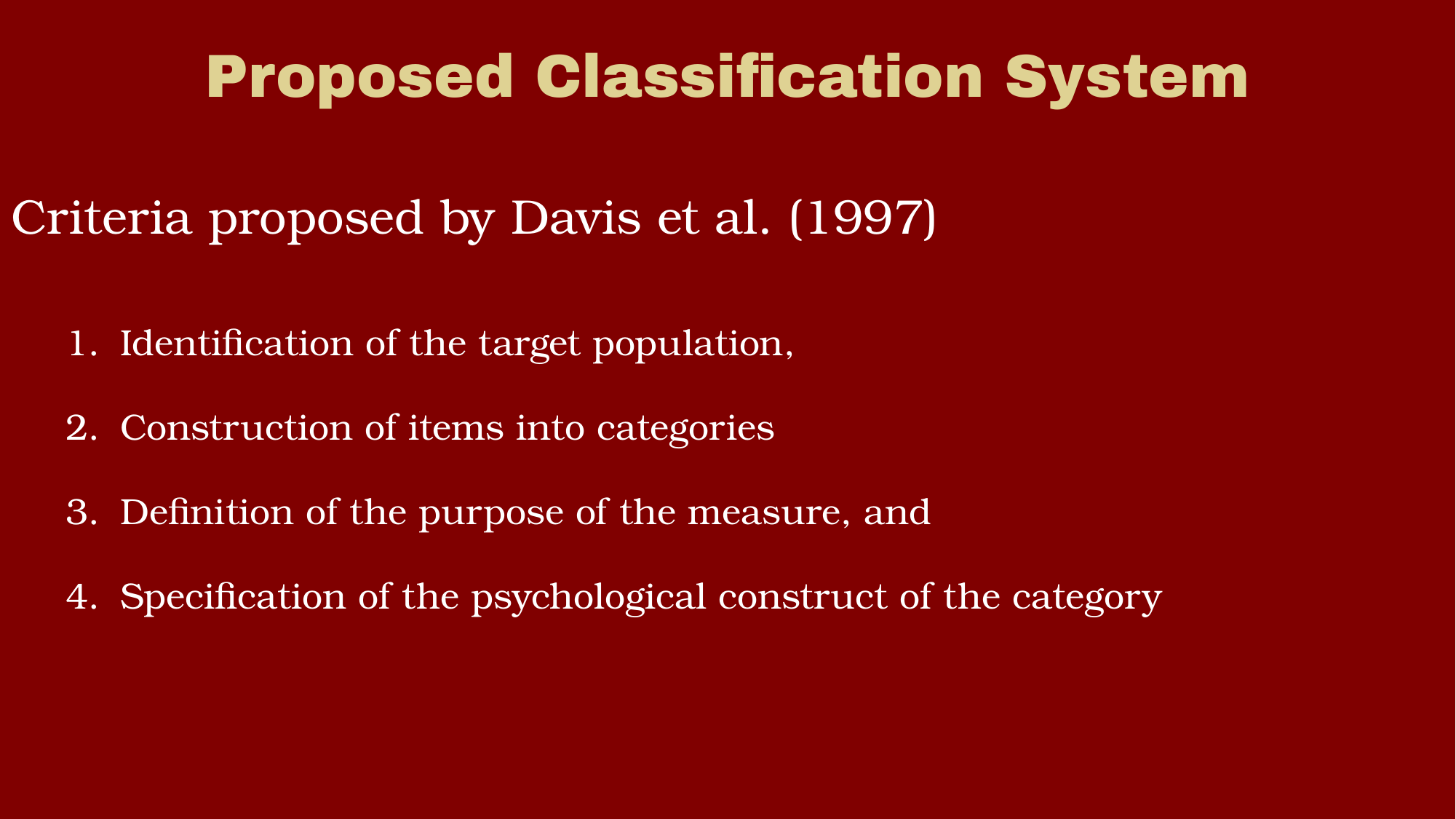

# Proposed Classification System
Criteria proposed by Davis et al. (1997)

Identification of the target population,

Construction of items into categories

Definition of the purpose of the measure, and

Specification of the psychological construct of the category